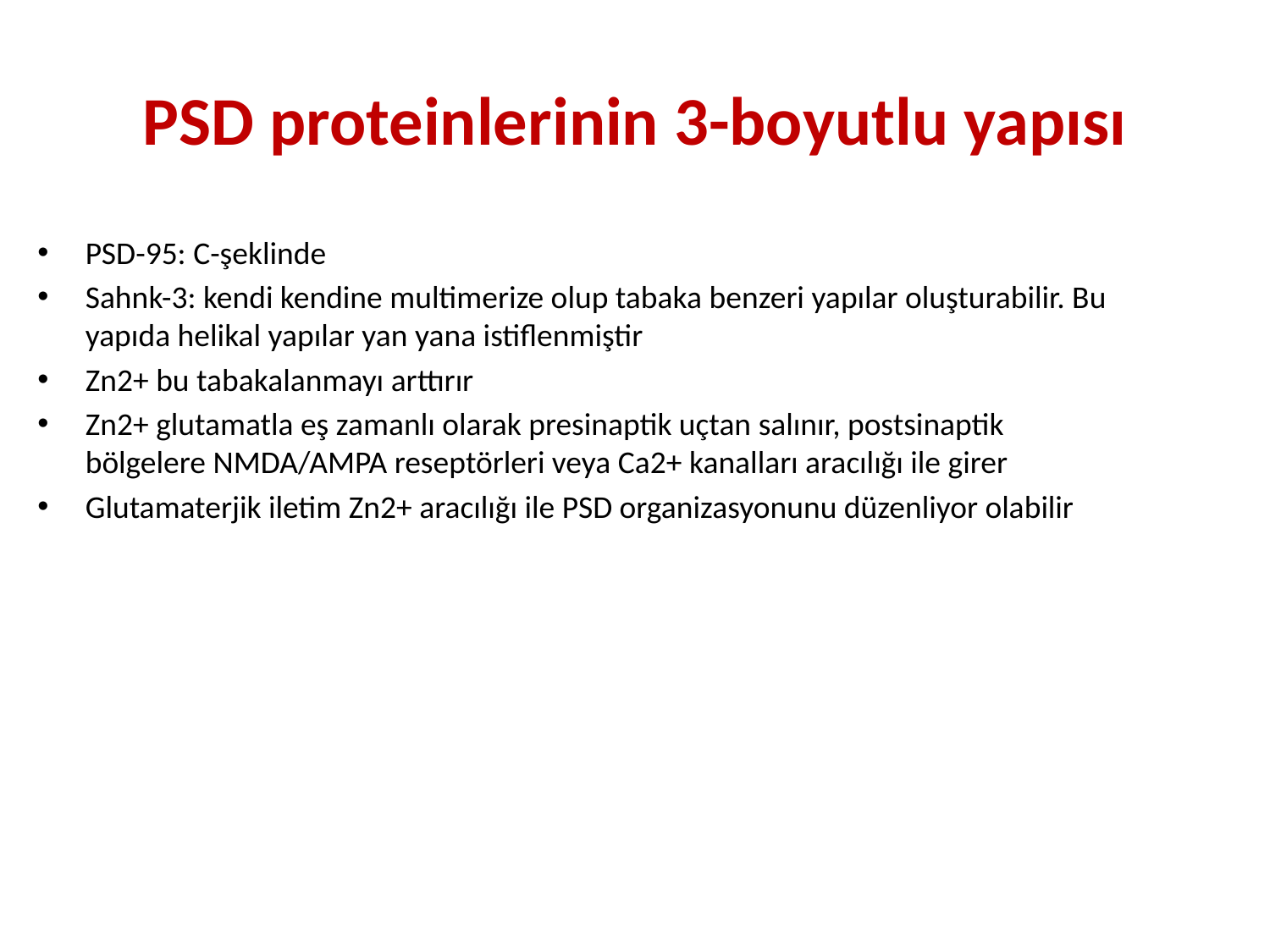

# PSD proteinlerinin 3-boyutlu yapısı
PSD-95: C-şeklinde
Sahnk-3: kendi kendine multimerize olup tabaka benzeri yapılar oluşturabilir. Bu yapıda helikal yapılar yan yana istiflenmiştir
Zn2+ bu tabakalanmayı arttırır
Zn2+ glutamatla eş zamanlı olarak presinaptik uçtan salınır, postsinaptik bölgelere NMDA/AMPA reseptörleri veya Ca2+ kanalları aracılığı ile girer
Glutamaterjik iletim Zn2+ aracılığı ile PSD organizasyonunu düzenliyor olabilir